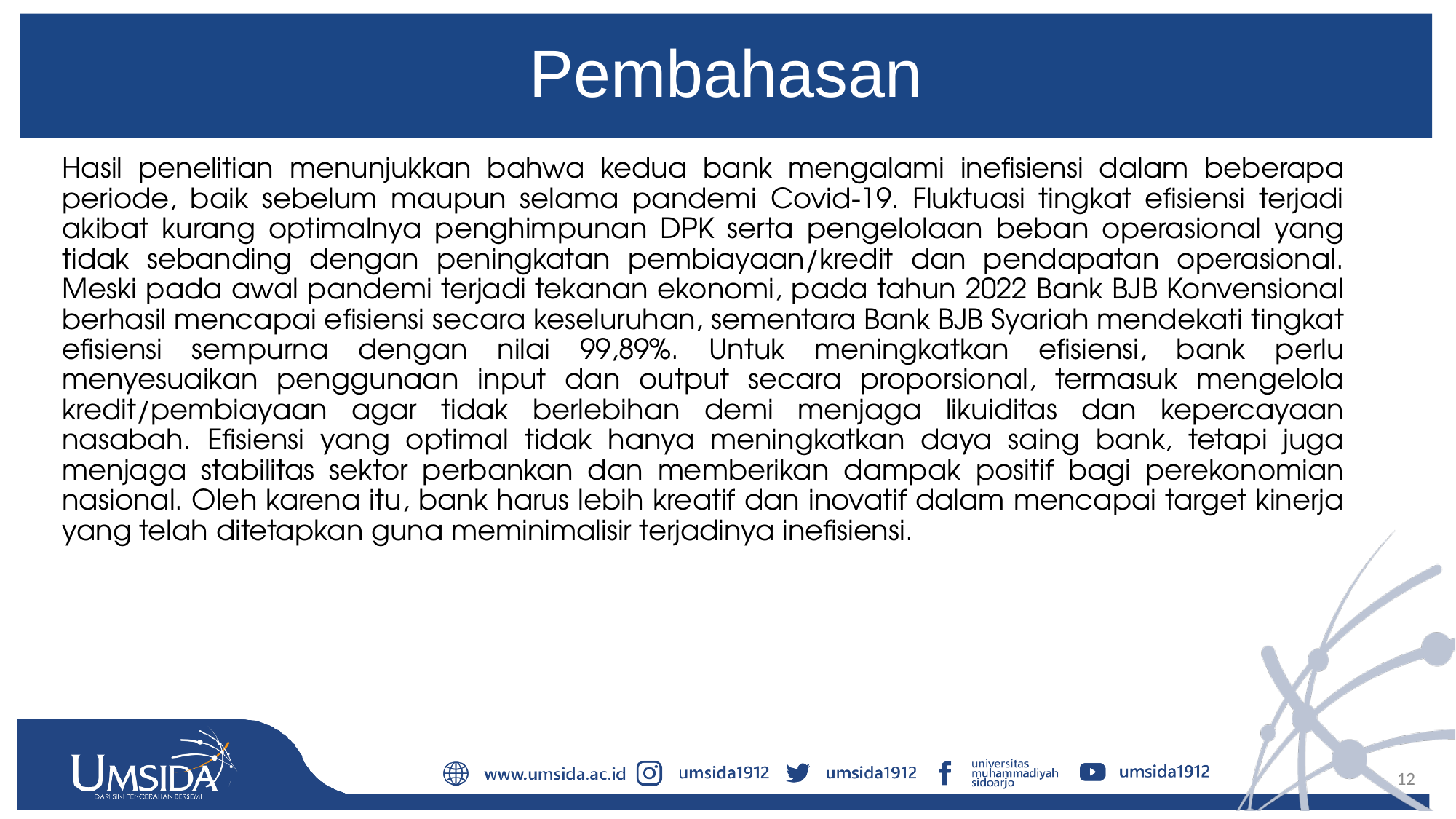

# Pembahasan
		Hasil penelitian menunjukkan bahwa kedua bank mengalami inefisiensi dalam beberapa periode, baik sebelum maupun selama pandemi Covid-19. Fluktuasi tingkat efisiensi terjadi akibat kurang optimalnya penghimpunan DPK serta pengelolaan beban operasional yang tidak sebanding dengan peningkatan pembiayaan/kredit dan pendapatan operasional. Meski pada awal pandemi terjadi tekanan ekonomi, pada tahun 2022 Bank BJB Konvensional berhasil mencapai efisiensi secara keseluruhan, sementara Bank BJB Syariah mendekati tingkat efisiensi sempurna dengan nilai 99,89%. Untuk meningkatkan efisiensi, bank perlu menyesuaikan penggunaan input dan output secara proporsional, termasuk mengelola kredit/pembiayaan agar tidak berlebihan demi menjaga likuiditas dan kepercayaan nasabah. Efisiensi yang optimal tidak hanya meningkatkan daya saing bank, tetapi juga menjaga stabilitas sektor perbankan dan memberikan dampak positif bagi perekonomian nasional. Oleh karena itu, bank harus lebih kreatif dan inovatif dalam mencapai target kinerja yang telah ditetapkan guna meminimalisir terjadinya inefisiensi.